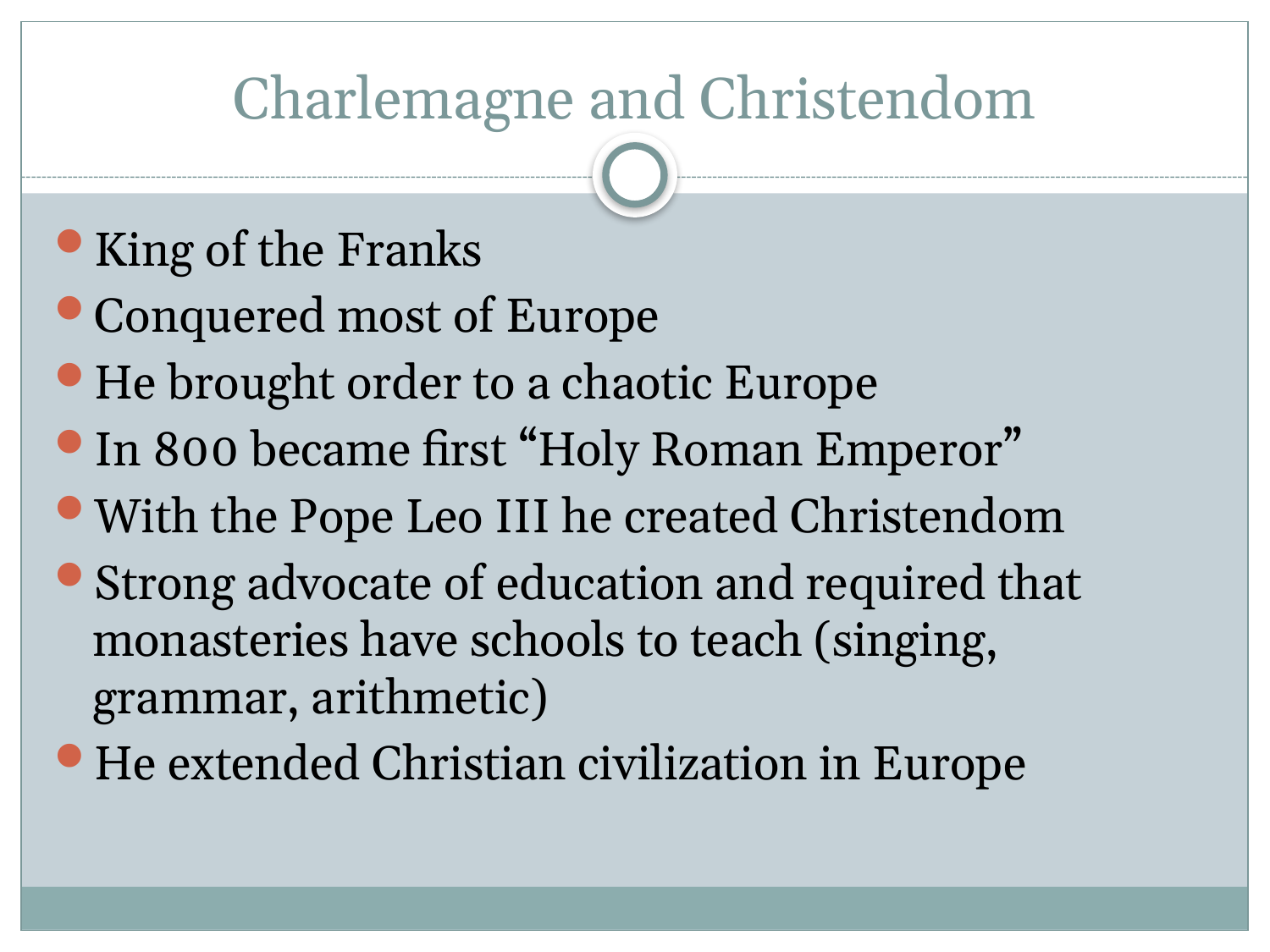

# Charlemagne and Christendom
King of the Franks
Conquered most of Europe
He brought order to a chaotic Europe
In 800 became first “Holy Roman Emperor”
With the Pope Leo III he created Christendom
Strong advocate of education and required that monasteries have schools to teach (singing, grammar, arithmetic)
He extended Christian civilization in Europe